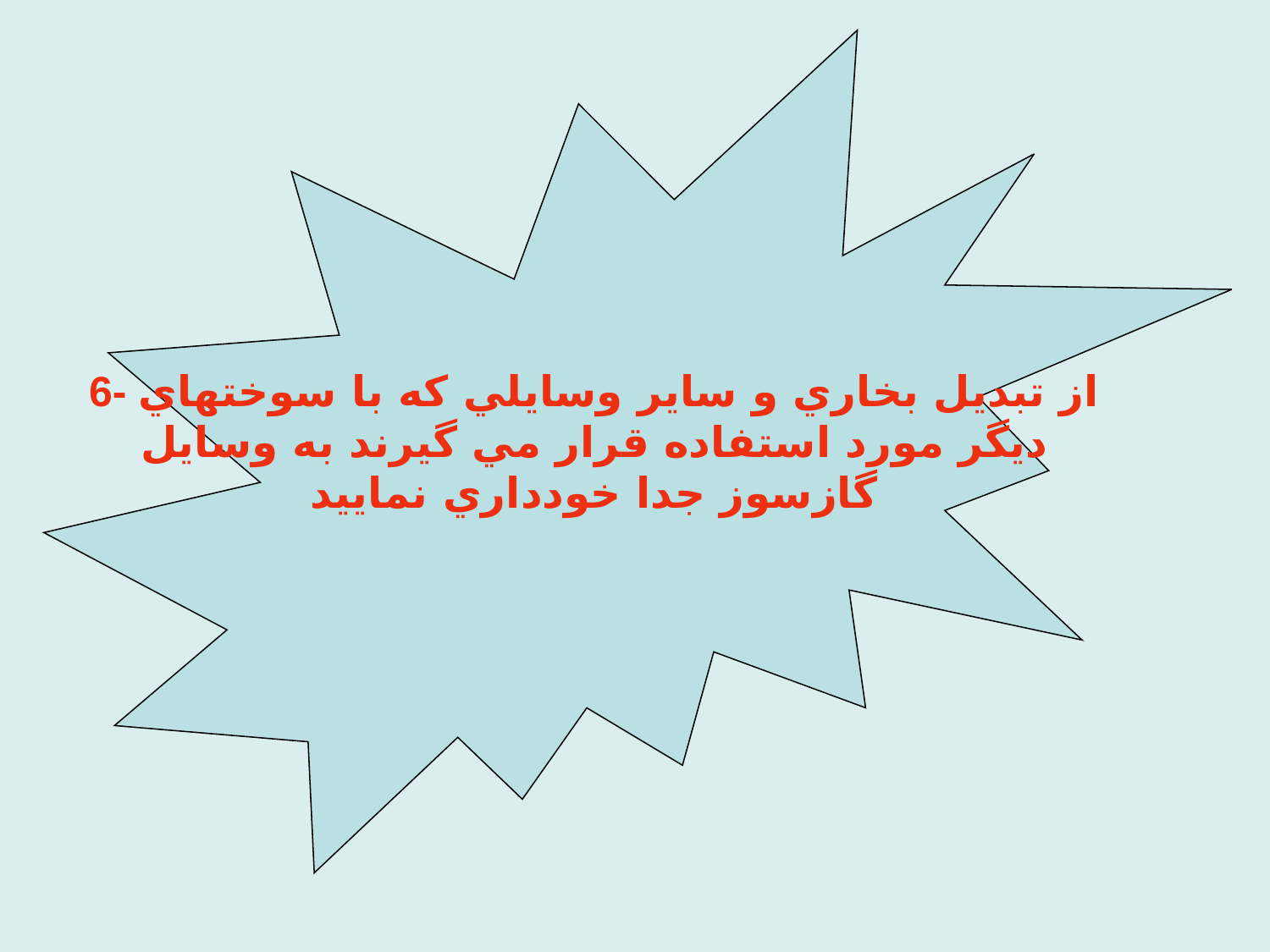

6- از تبديل بخاري و ساير وسايلي كه با سوختهاي
 ديگر مورد استفاده قرار مي گيرند به وسايل
گازسوز جدا خودداري نماييد